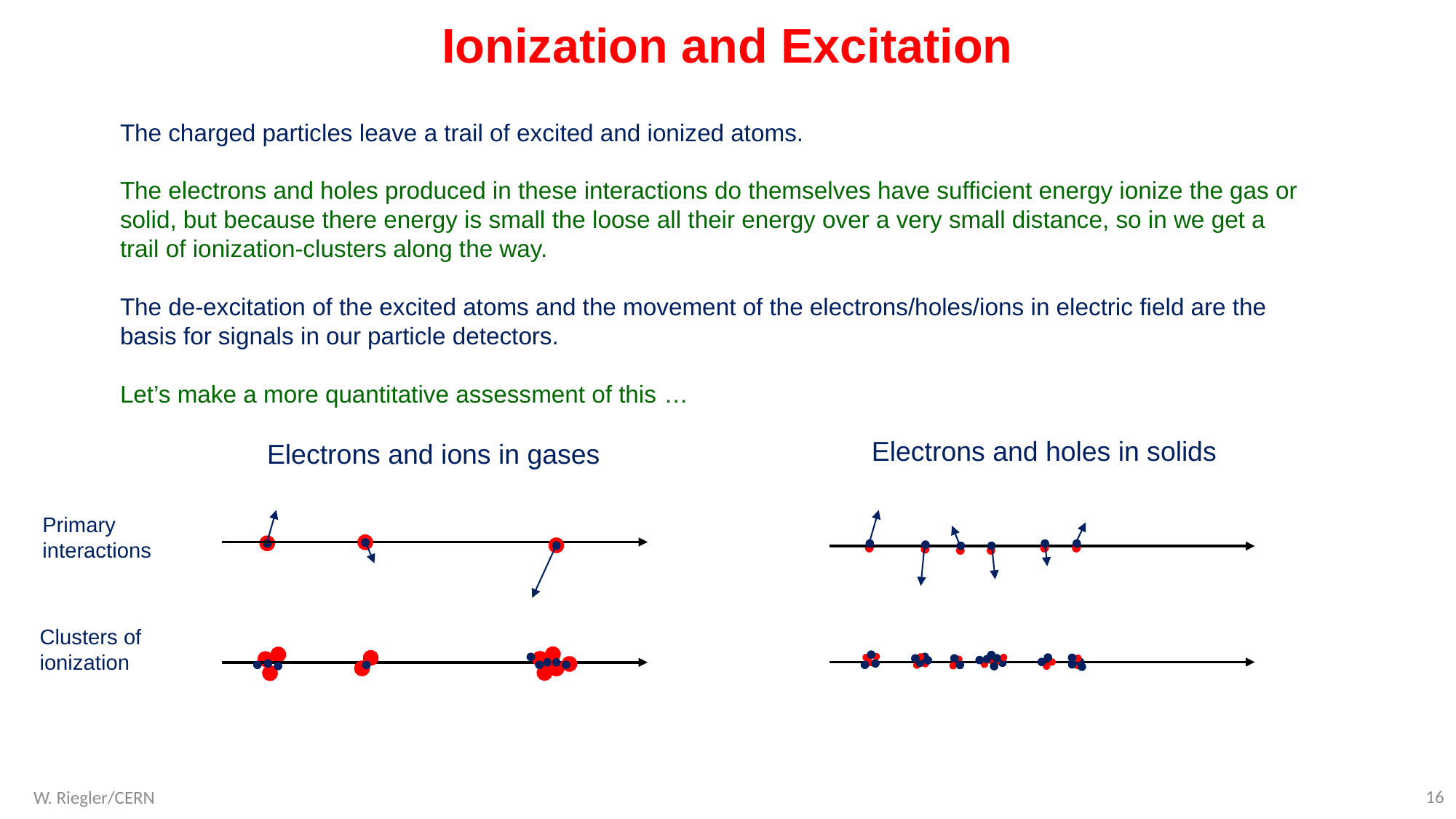

Ionization and Excitation
The charged particles leave a trail of excited and ionized atoms.

The electrons and holes produced in these interactions do themselves have sufficient energy ionize the gas or solid, but because there energy is small the loose all their energy over a very small distance, so in we get a trail of ionization-clusters along the way.

The de-excitation of the excited atoms and the movement of the electrons/holes/ions in electric field are the basis for signals in our particle detectors.

Let’s make a more quantitative assessment of this …
Electrons and holes in solids
Electrons and ions in gases
Primary interactions

Clusters of ionization

16
W. Riegler/CERN